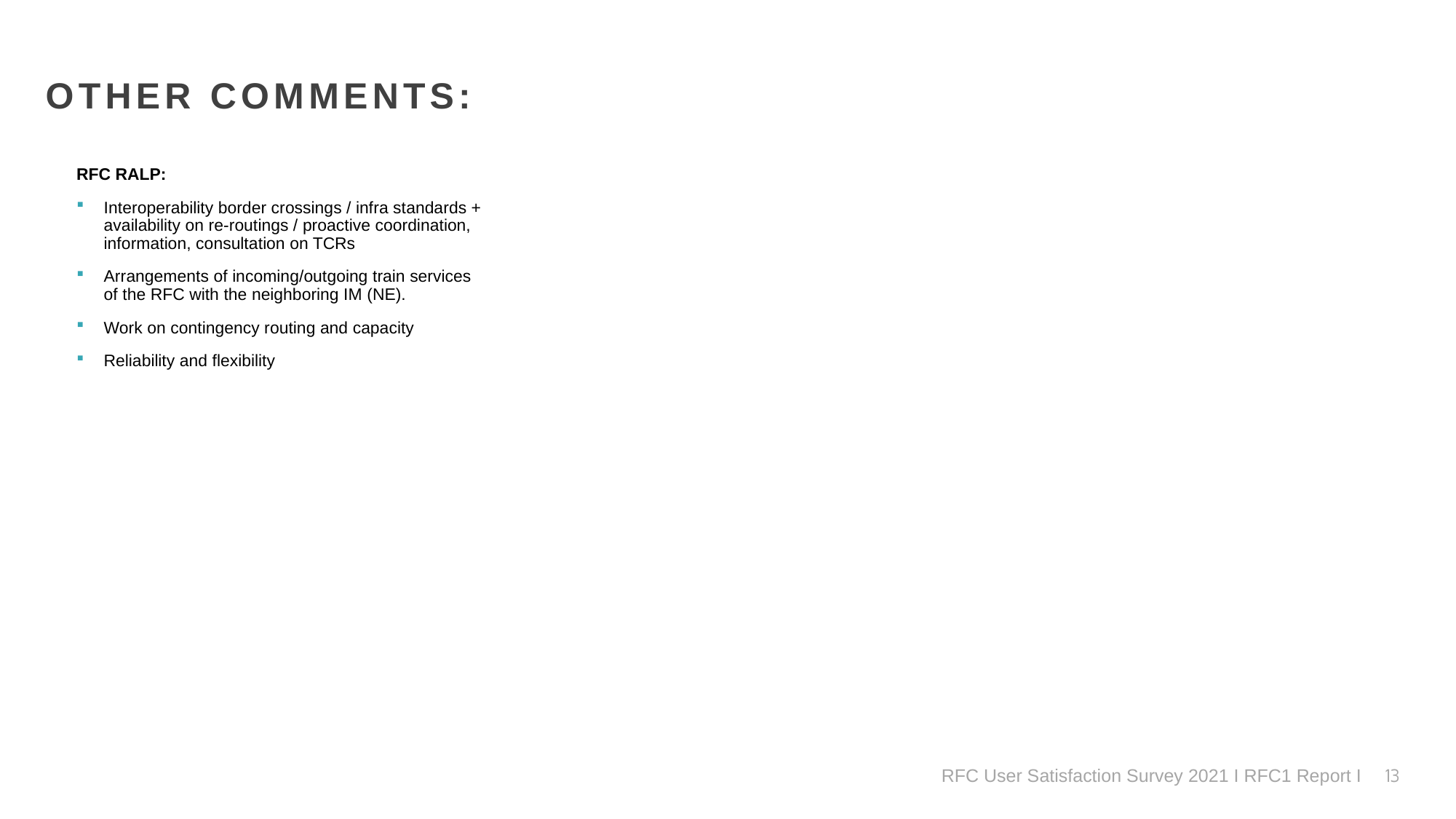

OTHER COMMENTS:
RFC RALP:
Interoperability border crossings / infra standards + availability on re-routings / proactive coordination, information, consultation on TCRs
Arrangements of incoming/outgoing train services of the RFC with the neighboring IM (NE).
Work on contingency routing and capacity
Reliability and flexibility